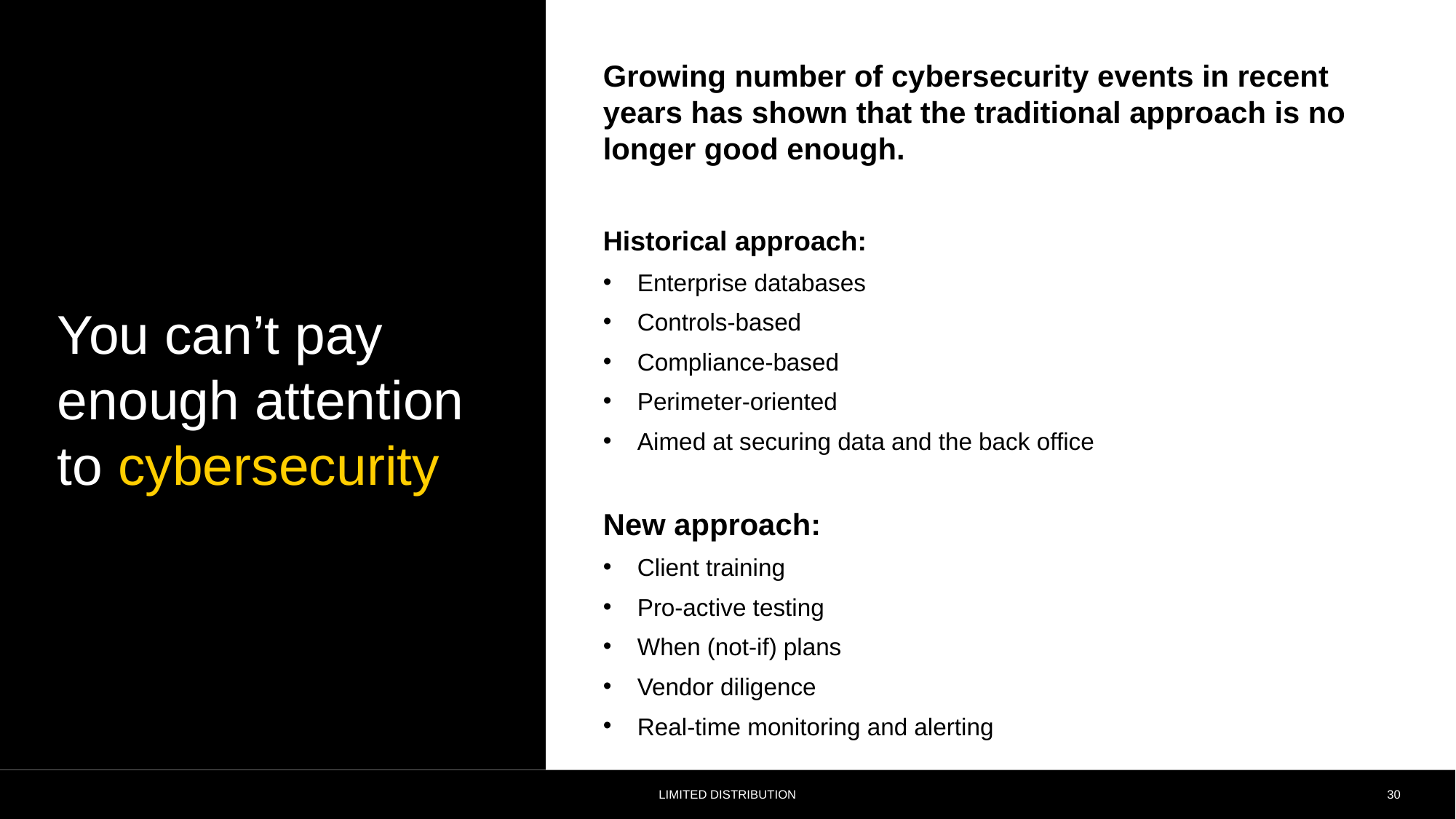

You can’t pay enough attention to cybersecurity
Growing number of cybersecurity events in recent years has shown that the traditional approach is no longer good enough.

Historical approach:
Enterprise databases
Controls-based
Compliance-based
Perimeter-oriented
Aimed at securing data and the back office

New approach:
Client training
Pro-active testing
When (not-if) plans
Vendor diligence
Real-time monitoring and alerting
Limited Distribution
30